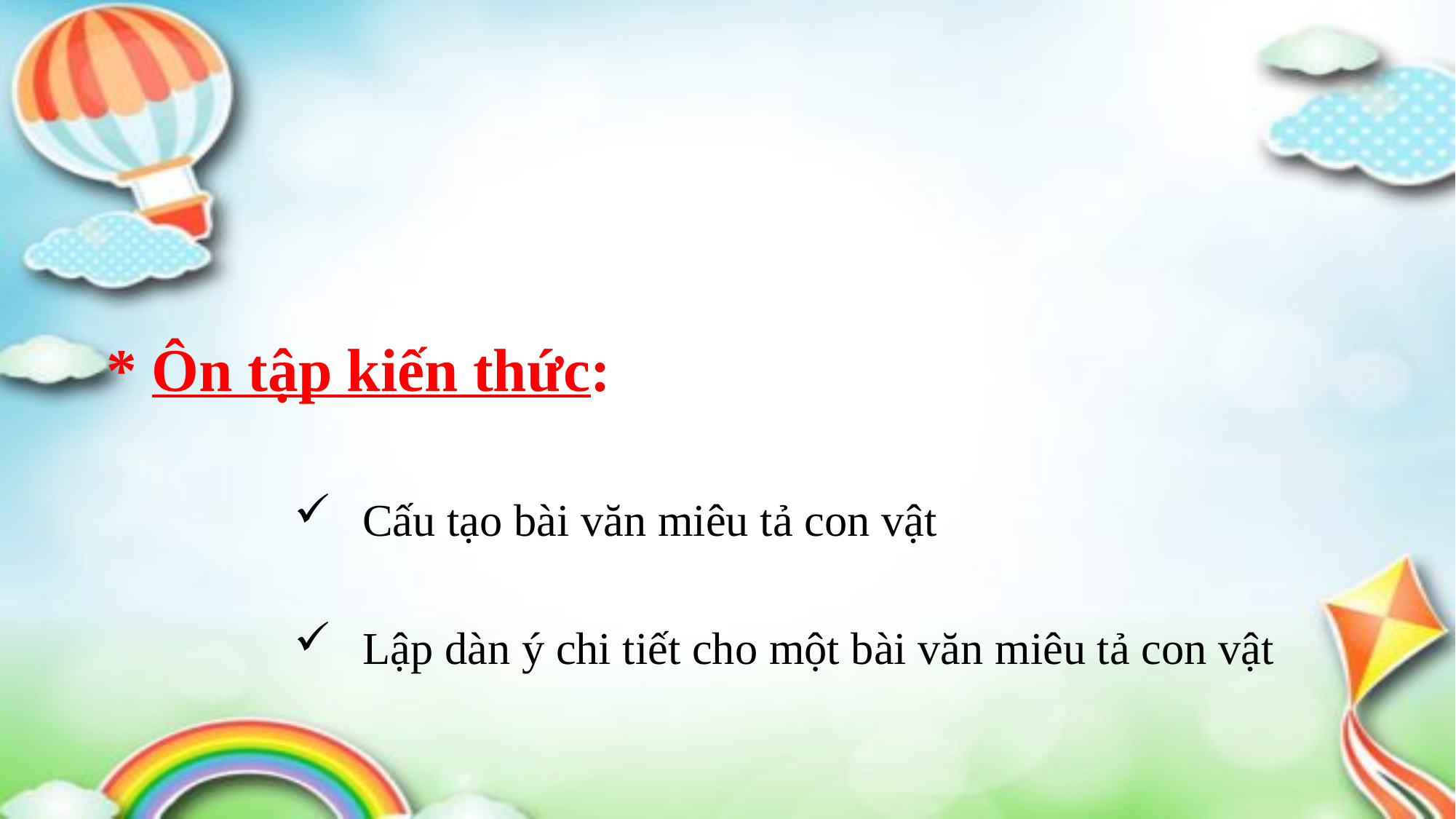

* Ôn tập kiến thức:
Cấu tạo bài văn miêu tả con vật
Lập dàn ý chi tiết cho một bài văn miêu tả con vật